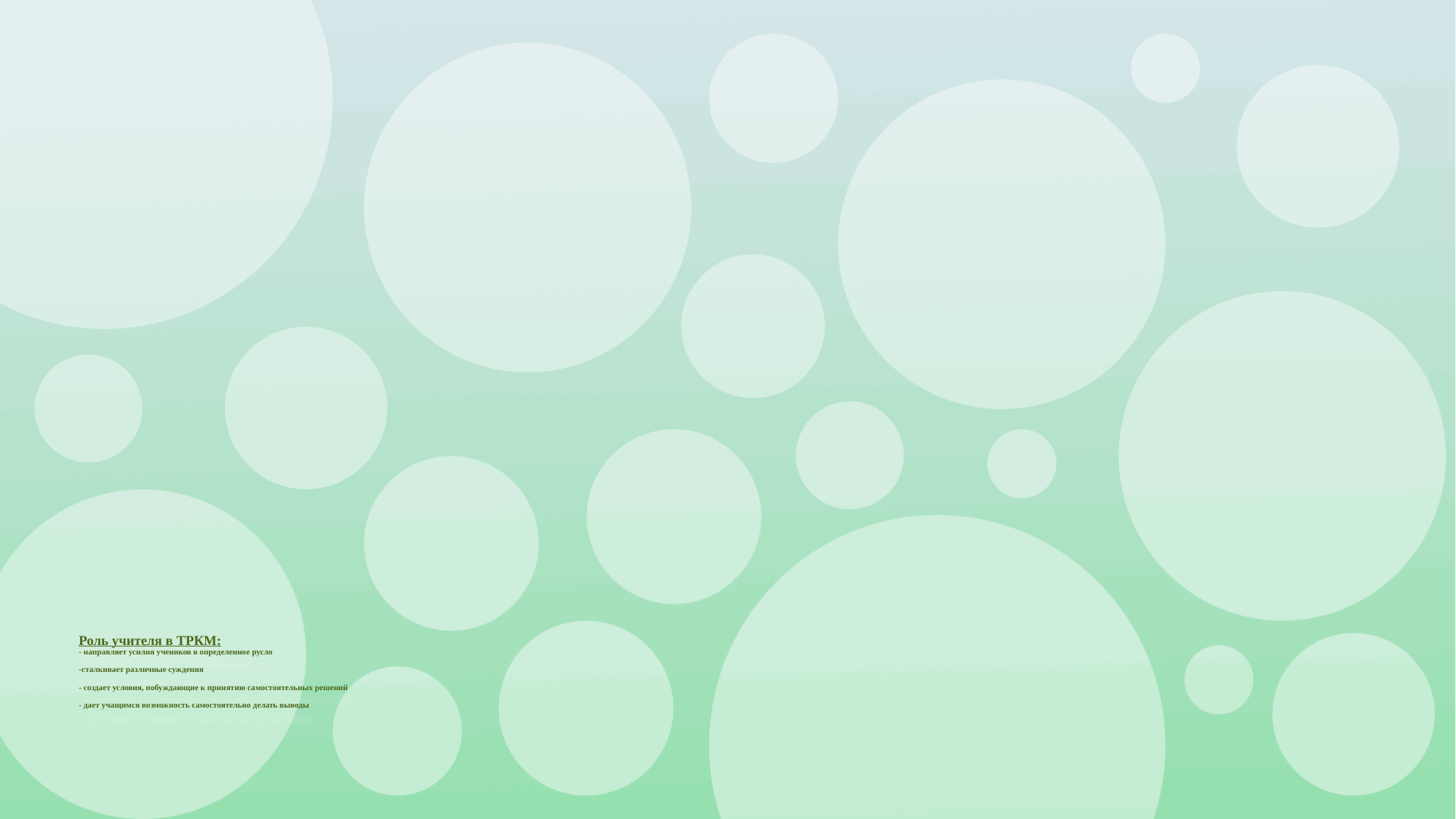

# Роль учителя в ТРКМ: - направляет усилия учеников в определенное русло -сталкивает различные суждения - создает условия, побуждающие к принятию самостоятельных решений - дает учащимся возможность самостоятельно делать выводы